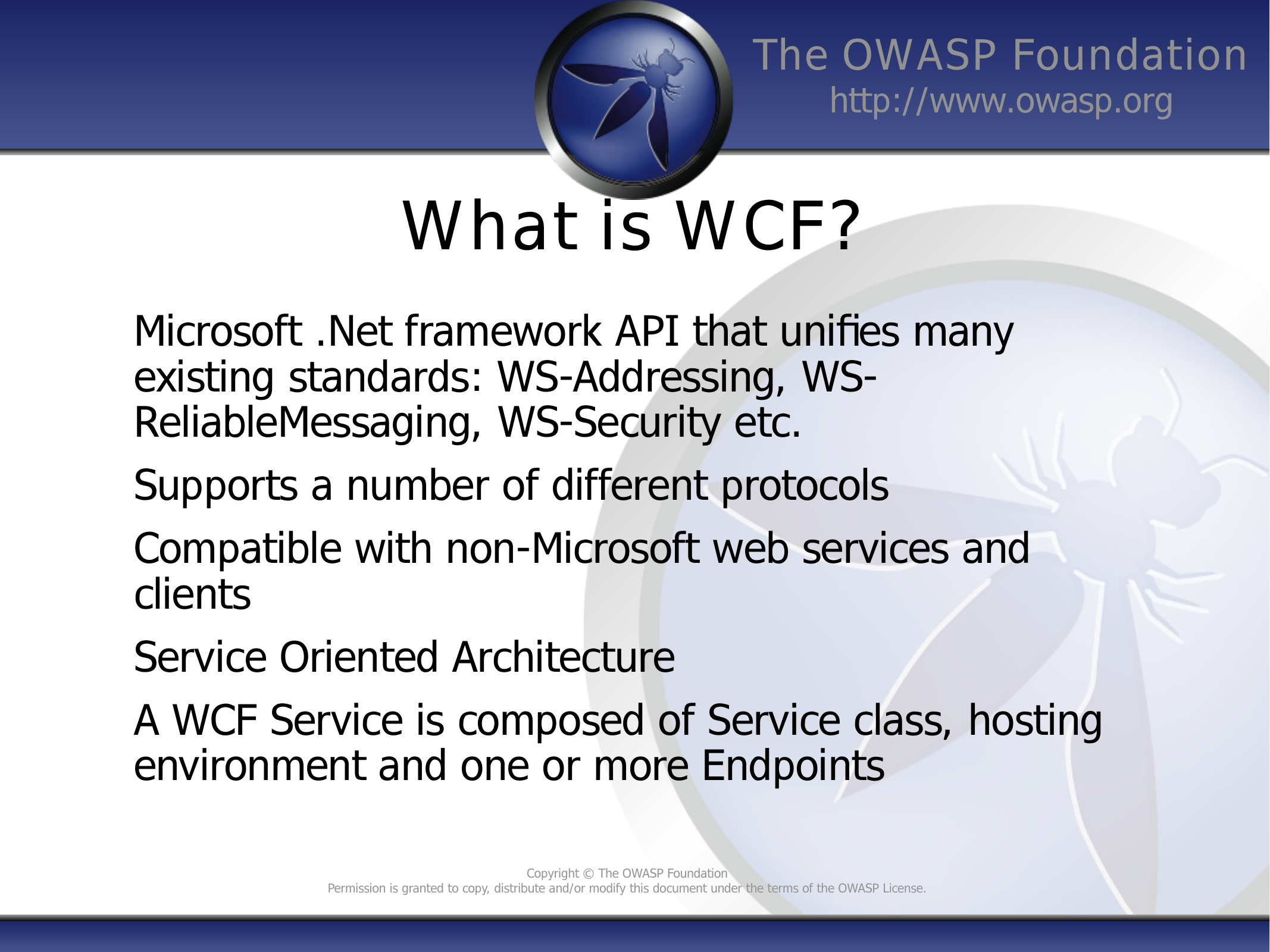

# What is WCF?
Microsoft .Net framework API that unifies many existing standards: WS-Addressing, WS-ReliableMessaging, WS-Security etc.
Supports a number of different protocols
Compatible with non-Microsoft web services and clients
Service Oriented Architecture
A WCF Service is composed of Service class, hosting environment and one or more Endpoints